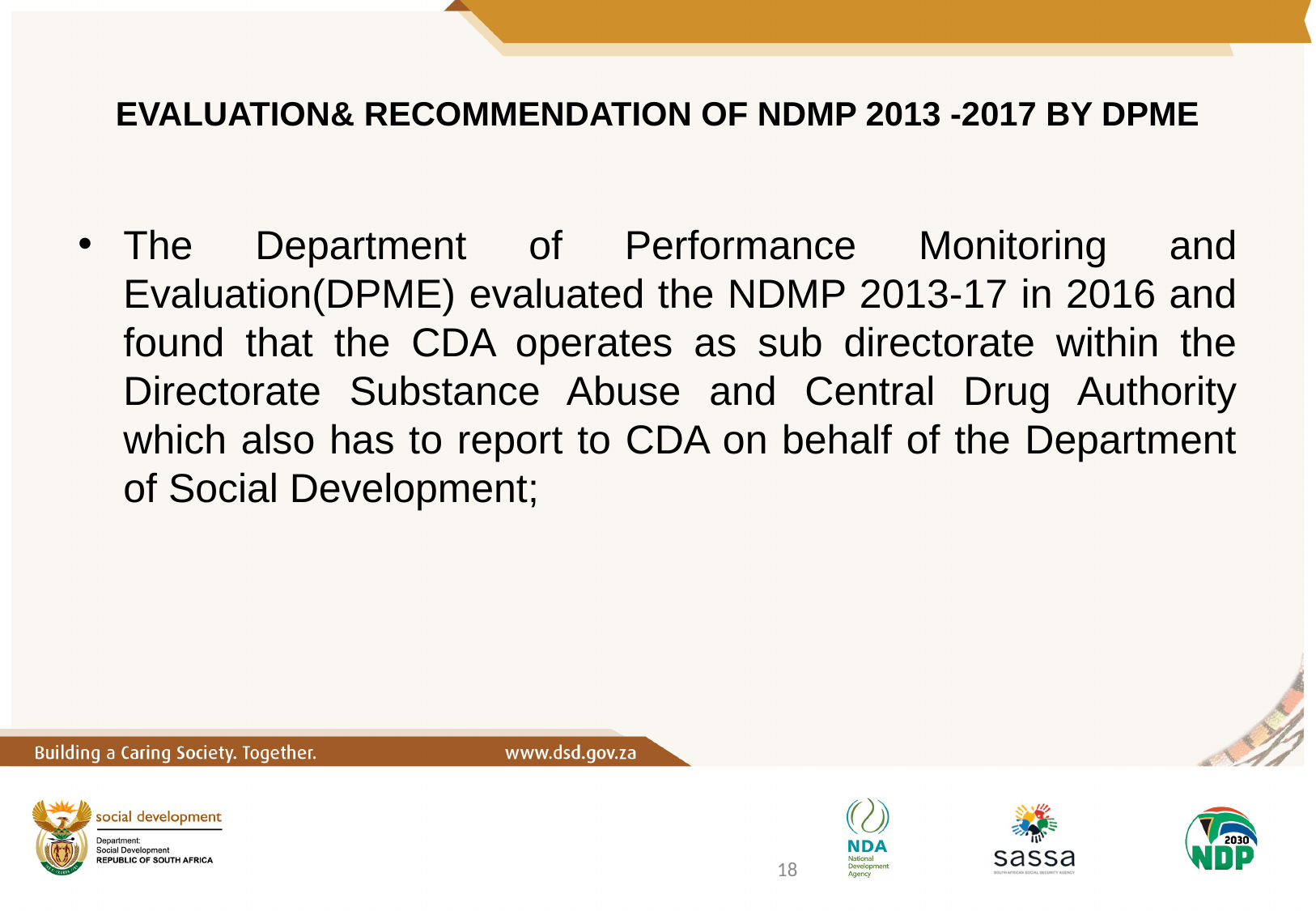

# EVALUATION& RECOMMENDATION OF NDMP 2013 -2017 BY DPME
The Department of Performance Monitoring and Evaluation(DPME) evaluated the NDMP 2013-17 in 2016 and found that the CDA operates as sub directorate within the Directorate Substance Abuse and Central Drug Authority which also has to report to CDA on behalf of the Department of Social Development;

18